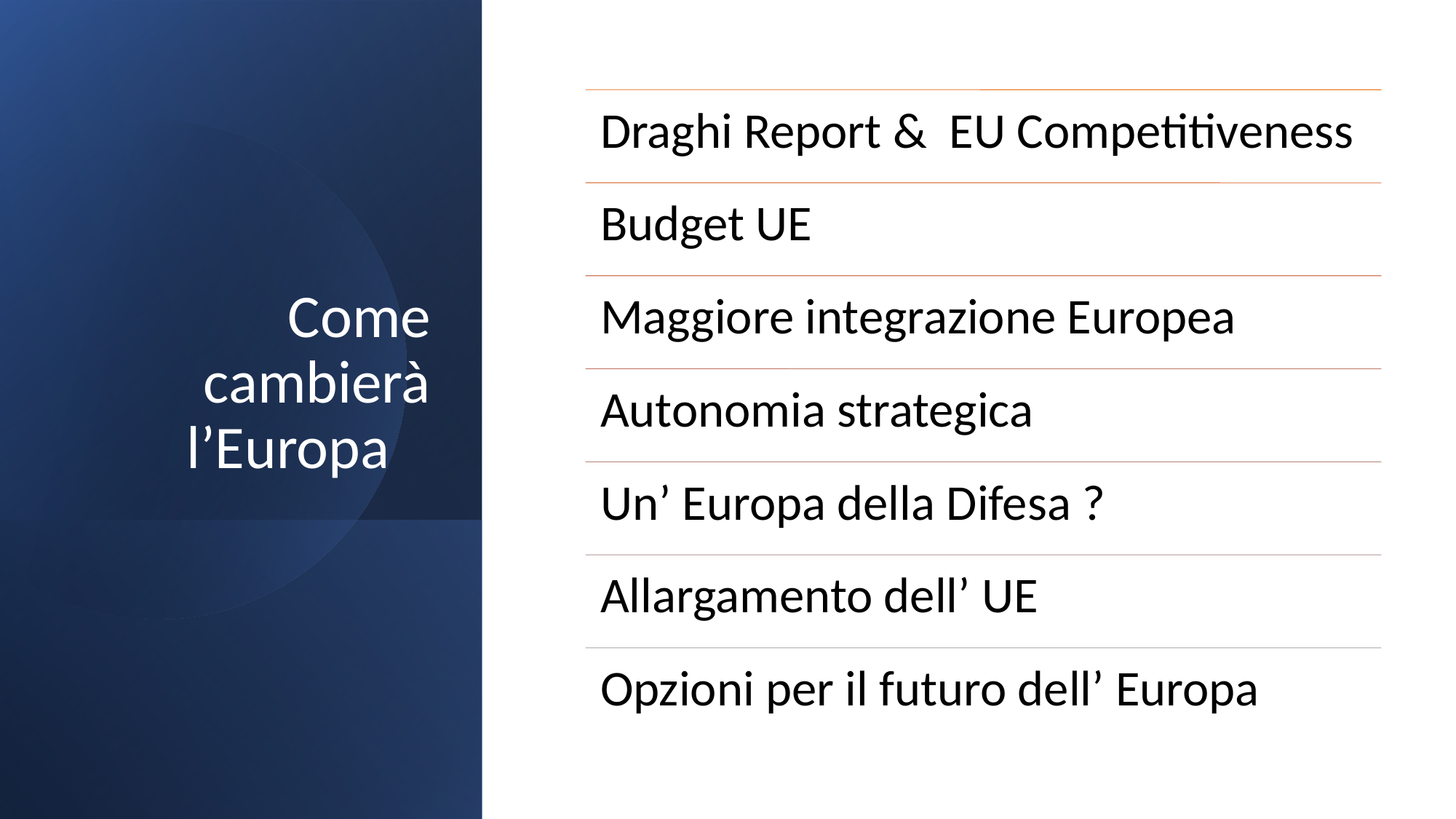

Draghi Report &  EU Competitiveness
Budget UE
Maggiore integrazione Europea
Autonomia strategica
Un’ Europa della Difesa ?
Allargamento dell’ UE
Opzioni per il futuro dell’ Europa

# Come cambierà l’Europa